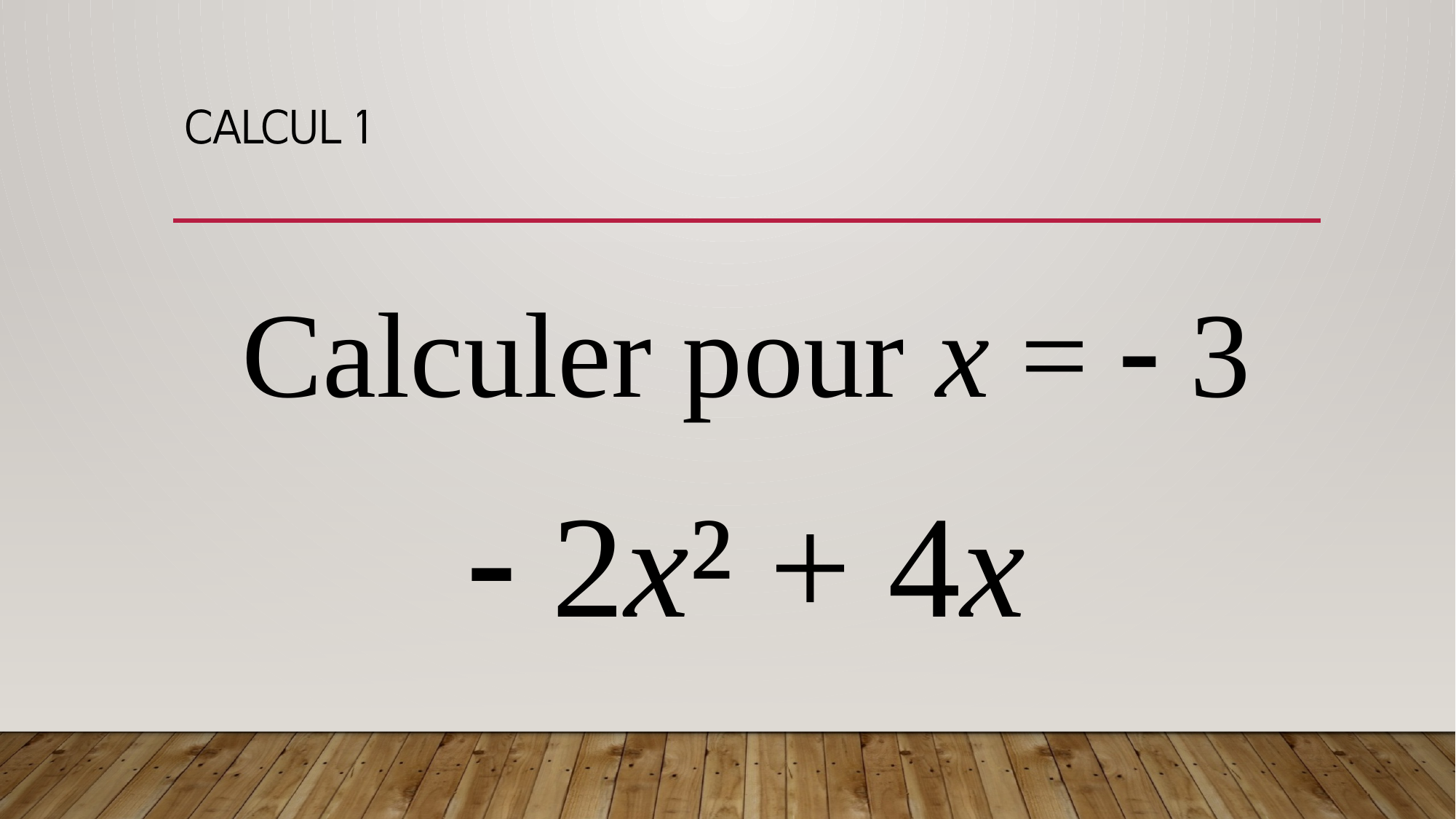

# Calcul 1
Calculer pour x = − 3
− 2x² + 4x